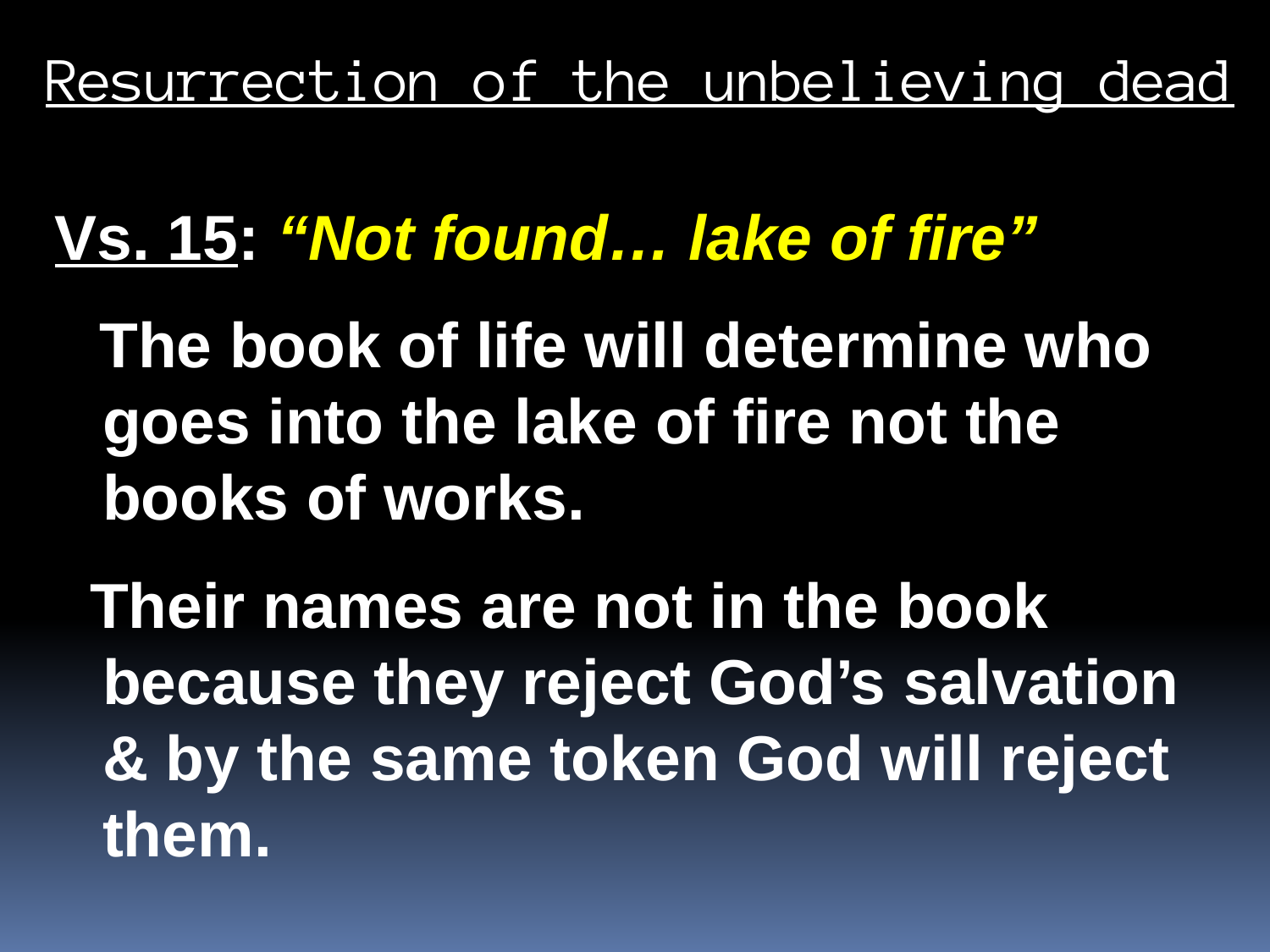

Resurrection of the unbelieving dead
Vs. 15: “Not found… lake of fire”
     The book of life will determine who goes into the lake of fire not the books of works.
  Their names are not in the book because they reject God’s salvation & by the same token God will reject them.